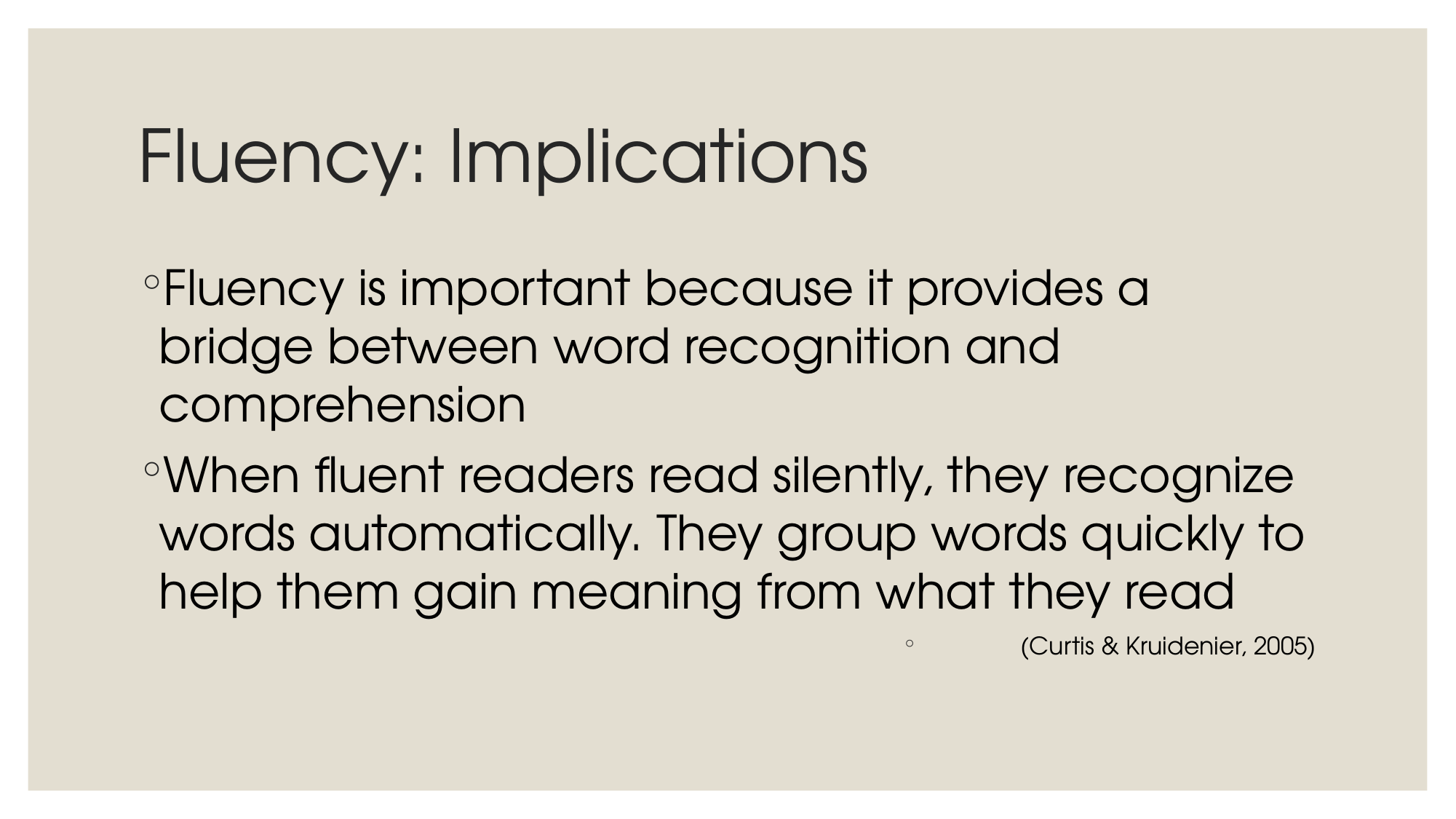

# Fluency: Implications
Fluency is important because it provides a bridge between word recognition and comprehension
When fluent readers read silently, they recognize words automatically. They group words quickly to help them gain meaning from what they read
(Curtis & Kruidenier, 2005)